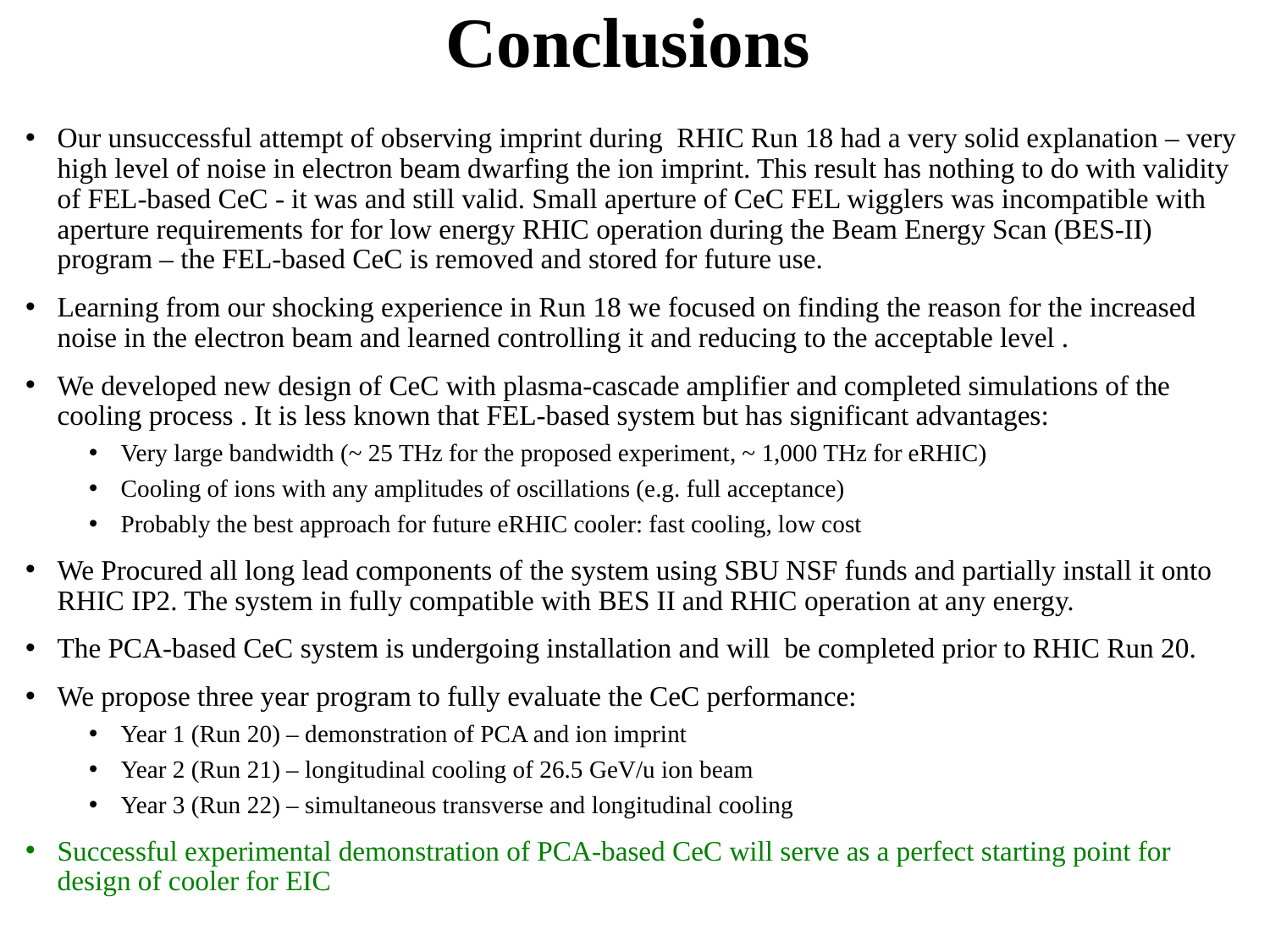

# Conclusions
Our unsuccessful attempt of observing imprint during  RHIC Run 18 had a very solid explanation – very high level of noise in electron beam dwarfing the ion imprint. This result has nothing to do with validity of FEL-based CeC - it was and still valid. Small aperture of CeC FEL wigglers was incompatible with aperture requirements for for low energy RHIC operation during the Beam Energy Scan (BES-II) program – the FEL-based CeC is removed and stored for future use.
Learning from our shocking experience in Run 18 we focused on finding the reason for the increased noise in the electron beam and learned controlling it and reducing to the acceptable level .
We developed new design of CeC with plasma-cascade amplifier and completed simulations of the cooling process . It is less known that FEL-based system but has significant advantages:
Very large bandwidth (~ 25 THz for the proposed experiment, ~ 1,000 THz for eRHIC)
Cooling of ions with any amplitudes of oscillations (e.g. full acceptance)
Probably the best approach for future eRHIC cooler: fast cooling, low cost
We Procured all long lead components of the system using SBU NSF funds and partially install it onto RHIC IP2. The system in fully compatible with BES II and RHIC operation at any energy.
The PCA-based CeC system is undergoing installation and will  be completed prior to RHIC Run 20.
We propose three year program to fully evaluate the CeC performance:
Year 1 (Run 20) – demonstration of PCA and ion imprint
Year 2 (Run 21) – longitudinal cooling of 26.5 GeV/u ion beam
Year 3 (Run 22) – simultaneous transverse and longitudinal cooling
Successful experimental demonstration of PCA-based CeC will serve as a perfect starting point for design of cooler for EIC